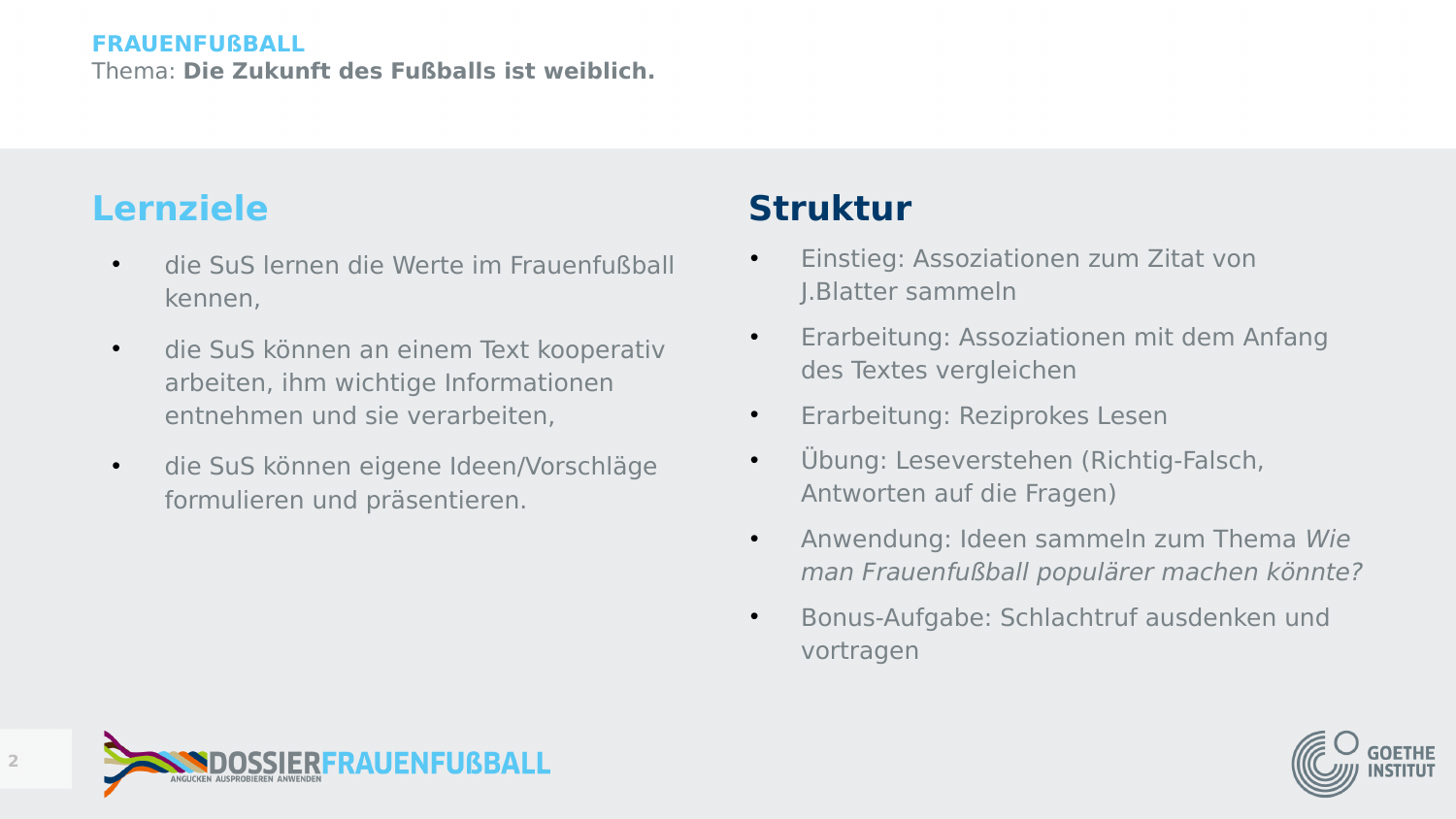

FRAUENFUßBALL
Thema: Die Zukunft des Fußballs ist weiblich.
Lernziele
die SuS lernen die Werte im Frauenfußball kennen,
die SuS können an einem Text kooperativ arbeiten, ihm wichtige Informationen entnehmen und sie verarbeiten,
die SuS können eigene Ideen/Vorschläge formulieren und präsentieren.

Struktur
Einstieg: Assoziationen zum Zitat von
J.Blatter sammeln
Erarbeitung: Assoziationen mit dem Anfang
des Textes vergleichen
Erarbeitung: Reziprokes Lesen
Übung: Leseverstehen (Richtig-Falsch, Antworten auf die Fragen)
Anwendung: Ideen sammeln zum Thema Wie man Frauenfußball populärer machen könnte?
Bonus-Aufgabe: Schlachtruf ausdenken und vortragen